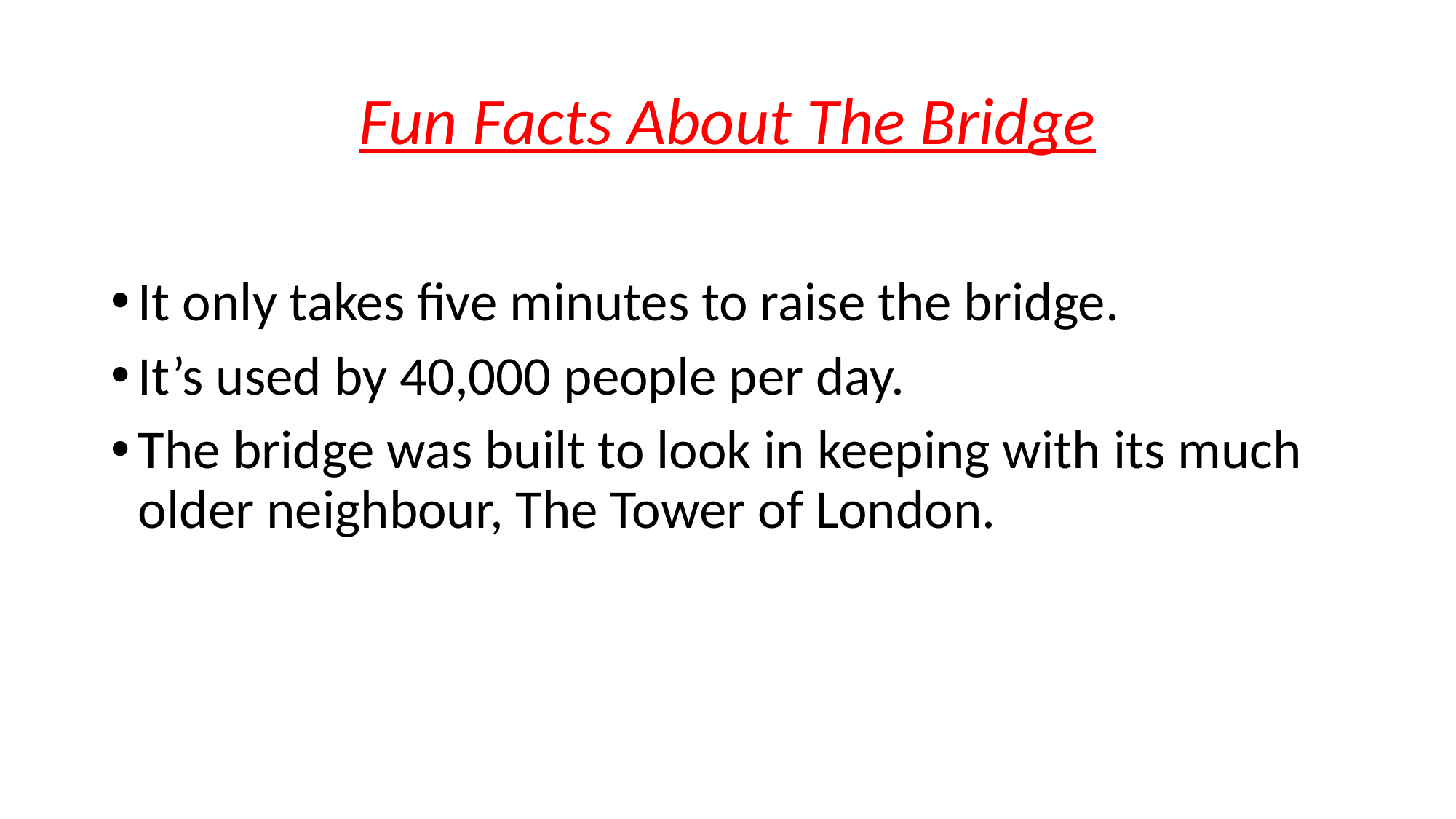

# Fun Facts About The Bridge
It only takes five minutes to raise the bridge.
It’s used by 40,000 people per day.
The bridge was built to look in keeping with its much older neighbour, The Tower of London.